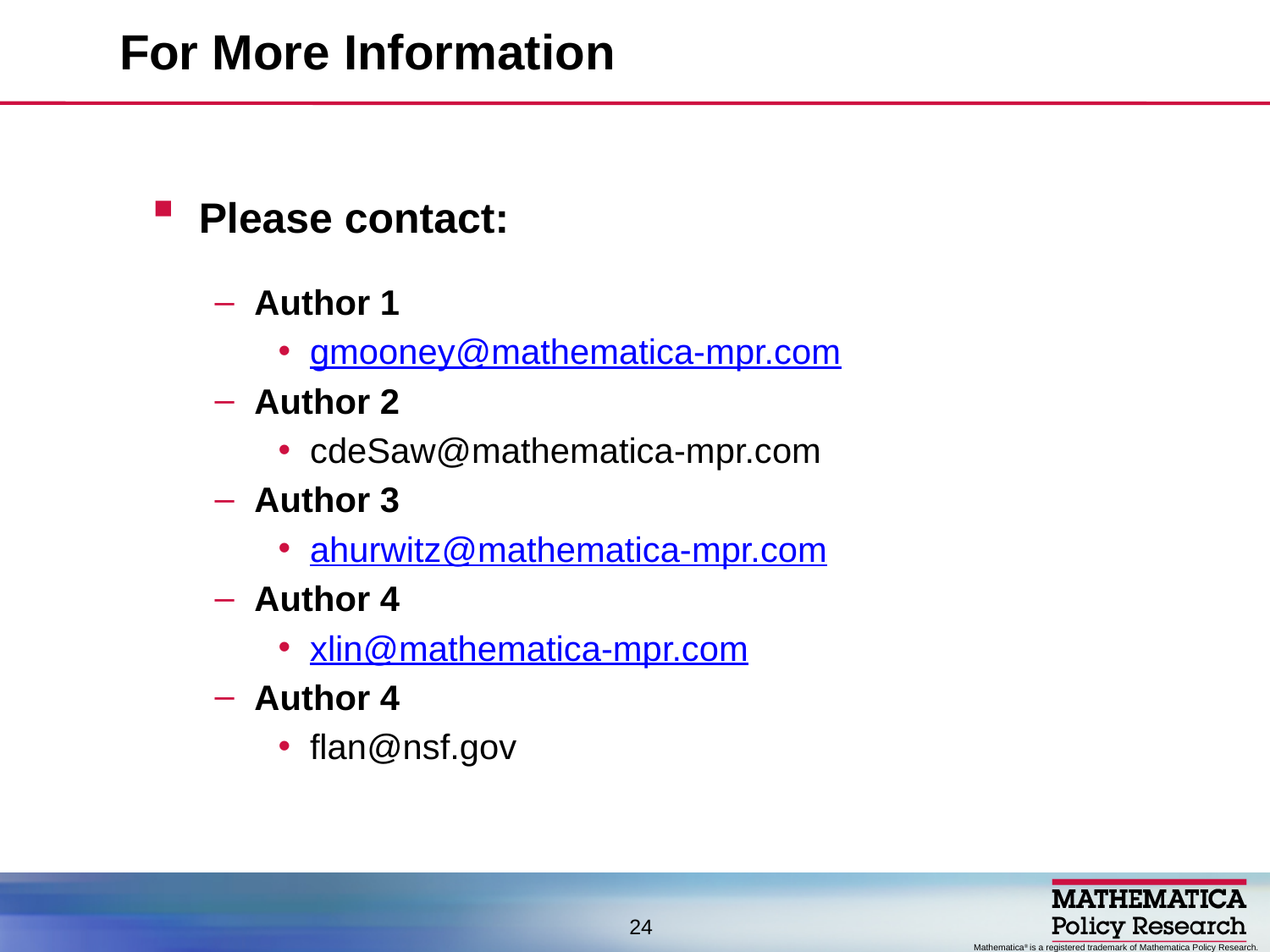

# For More Information
Please contact:
Author 1
gmooney@mathematica-mpr.com
Author 2
cdeSaw@mathematica-mpr.com
Author 3
ahurwitz@mathematica-mpr.com
Author 4
xlin@mathematica-mpr.com
Author 4
flan@nsf.gov

24